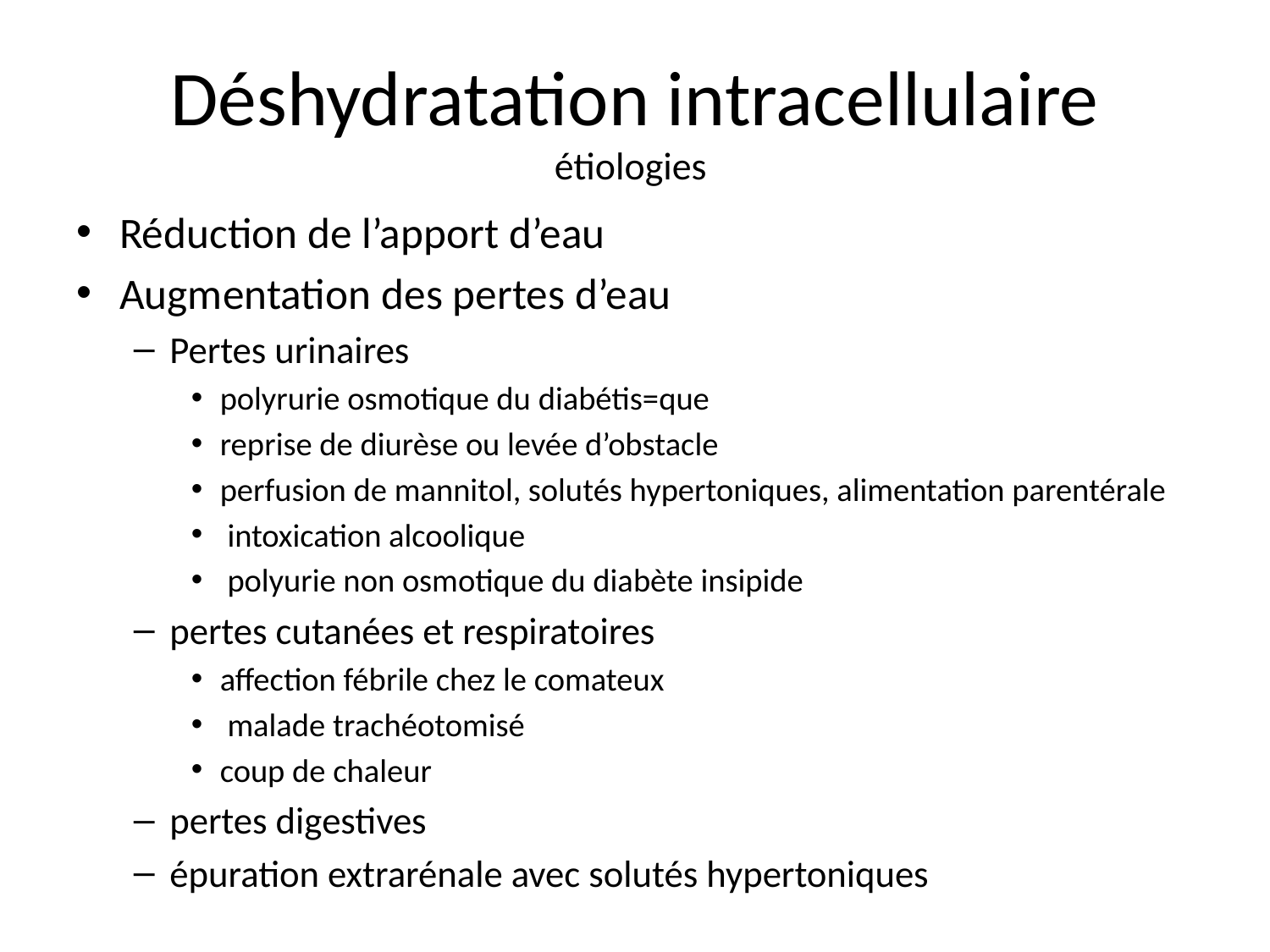

# Déshydratation intracellulaire étiologies
Réduction de l’apport d’eau
Augmentation des pertes d’eau
Pertes urinaires
polyrurie osmotique du diabétis=que
reprise de diurèse ou levée d’obstacle
perfusion de mannitol, solutés hypertoniques, alimentation parentérale
 intoxication alcoolique
 polyurie non osmotique du diabète insipide
pertes cutanées et respiratoires
affection fébrile chez le comateux
 malade trachéotomisé
coup de chaleur
pertes digestives
épuration extrarénale avec solutés hypertoniques